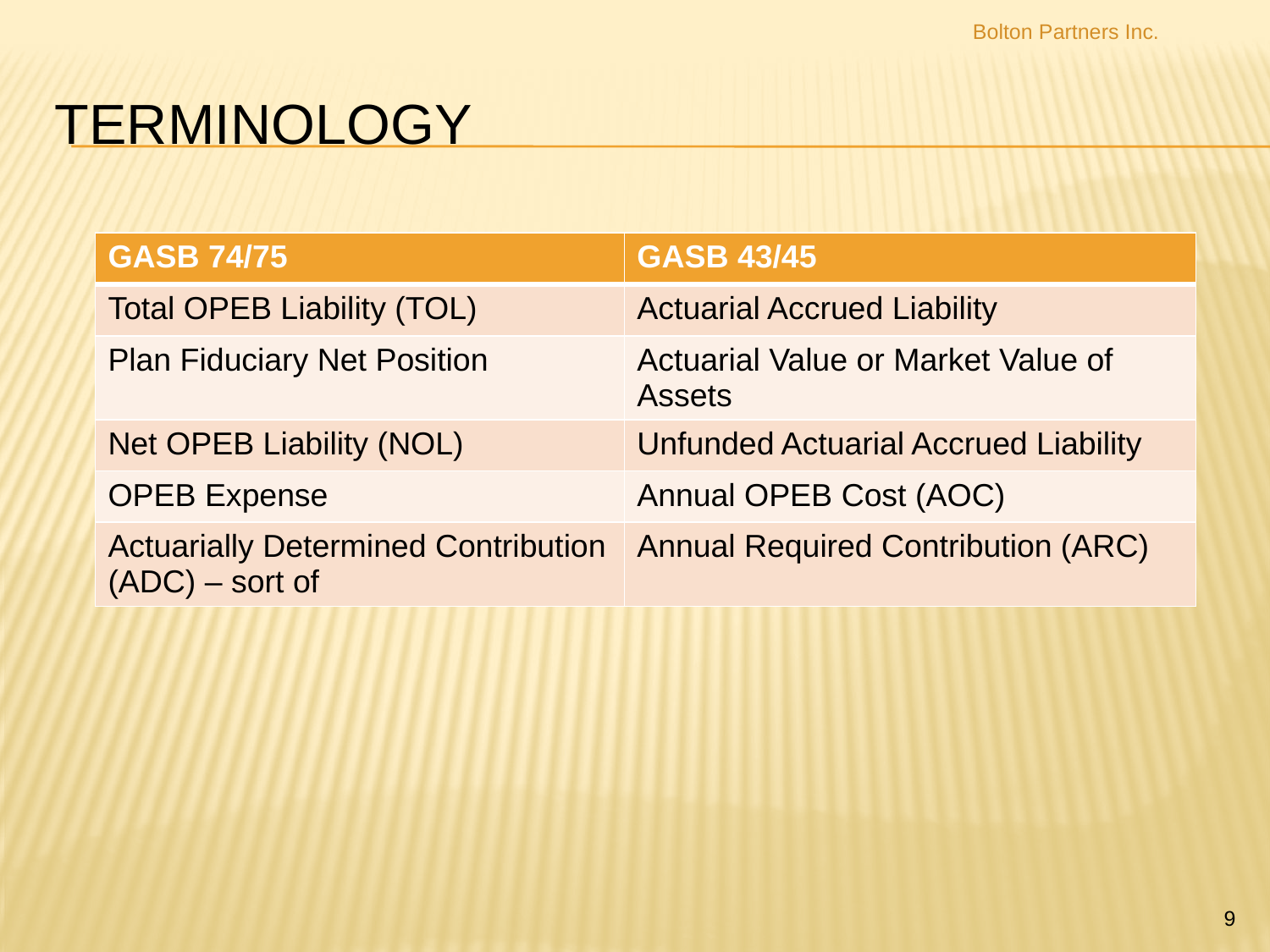

Bolton Partners Inc.
# Terminology
| GASB 74/75 | GASB 43/45 |
| --- | --- |
| Total OPEB Liability (TOL) | Actuarial Accrued Liability |
| Plan Fiduciary Net Position | Actuarial Value or Market Value of Assets |
| Net OPEB Liability (NOL) | Unfunded Actuarial Accrued Liability |
| OPEB Expense | Annual OPEB Cost (AOC) |
| Actuarially Determined Contribution (ADC) – sort of | Annual Required Contribution (ARC) |
9